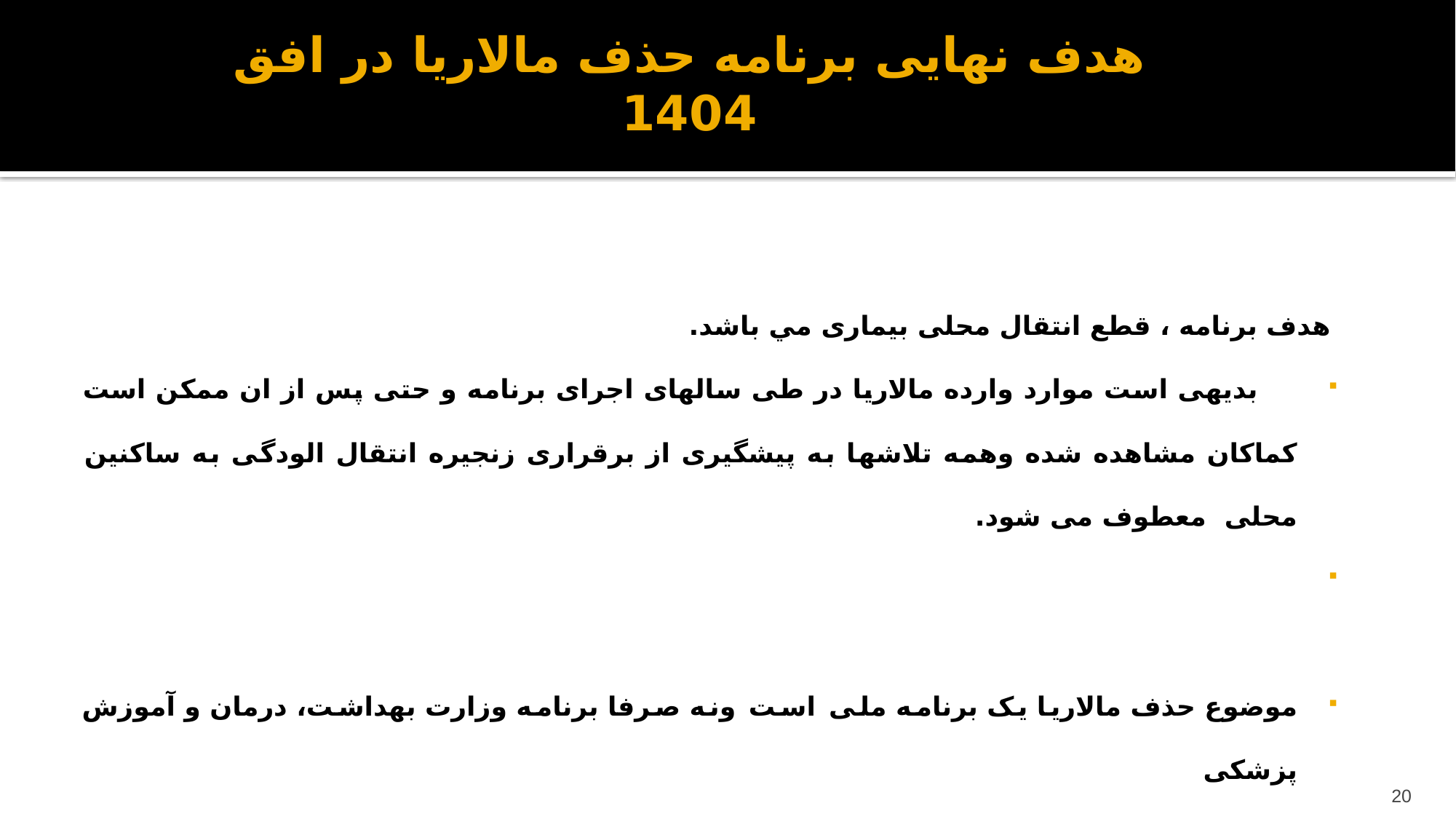

# هدف نهایی برنامه حذف مالاریا در افق 1404
هدف برنامه ، قطع انتقال محلی بیماری مي باشد.
    بدیهی است موارد وارده مالاریا در طی سالهای اجرای برنامه و حتی پس از ان ممکن است کماکان مشاهده شده وهمه تلاشها به پیشگیری از برقراری زنجیره انتقال الودگی به ساکنین محلی  معطوف می شود.

موضوع حذف مالاریا یک برنامه ملی است ونه صرفا برنامه وزارت بهداشت، درمان و آموزش پزشکی
20